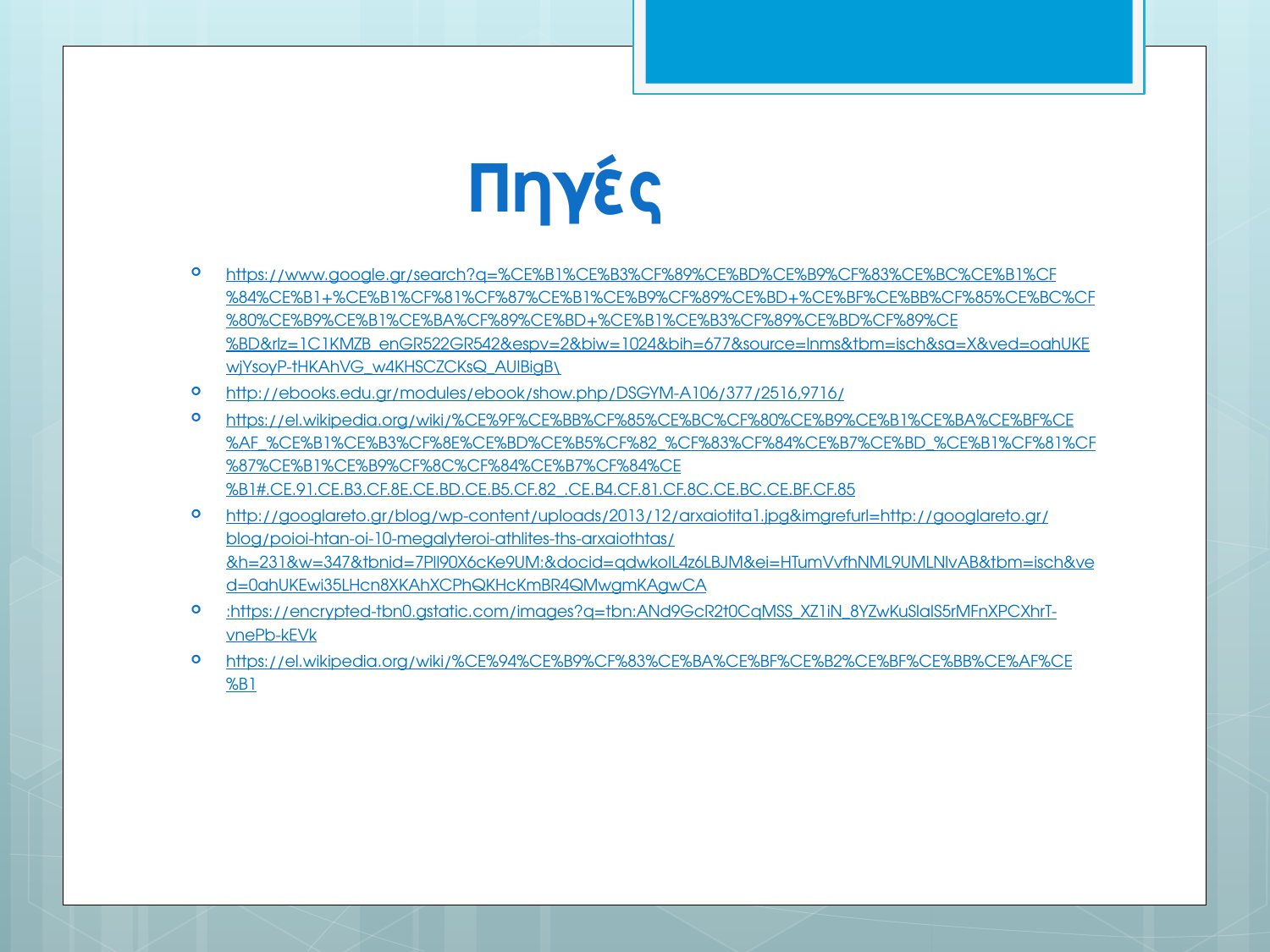

# Πηγές
https://www.google.gr/search?q=%CE%B1%CE%B3%CF%89%CE%BD%CE%B9%CF%83%CE%BC%CE%B1%CF%84%CE%B1+%CE%B1%CF%81%CF%87%CE%B1%CE%B9%CF%89%CE%BD+%CE%BF%CE%BB%CF%85%CE%BC%CF%80%CE%B9%CE%B1%CE%BA%CF%89%CE%BD+%CE%B1%CE%B3%CF%89%CE%BD%CF%89%CE%BD&rlz=1C1KMZB_enGR522GR542&espv=2&biw=1024&bih=677&source=lnms&tbm=isch&sa=X&ved=οahUKEwjYsoyP-tHKAhVG_w4KHSCZCKsQ_AUIBigB\
http://ebooks.edu.gr/modules/ebook/show.php/DSGYM-A106/377/2516,9716/
https://el.wikipedia.org/wiki/%CE%9F%CE%BB%CF%85%CE%BC%CF%80%CE%B9%CE%B1%CE%BA%CE%BF%CE%AF_%CE%B1%CE%B3%CF%8E%CE%BD%CE%B5%CF%82_%CF%83%CF%84%CE%B7%CE%BD_%CE%B1%CF%81%CF%87%CE%B1%CE%B9%CF%8C%CF%84%CE%B7%CF%84%CE%B1#.CE.91.CE.B3.CF.8E.CE.BD.CE.B5.CF.82_.CE.B4.CF.81.CF.8C.CE.BC.CE.BF.CF.85
http://googlareto.gr/blog/wp-content/uploads/2013/12/arxaiotita1.jpg&imgrefurl=http://googlareto.gr/blog/poioi-htan-oi-10-megalyteroi-athlites-ths-arxaiothtas/&h=231&w=347&tbnid=7Pll90X6cKe9UM:&docid=qdwkoIL4z6LBJM&ei=HTumVvfhNML9UMLNlvAB&tbm=isch&ved=0ahUKEwi35LHcn8XKAhXCPhQKHcKmBR4QMwgmKAgwCA
:https://encrypted-tbn0.gstatic.com/images?q=tbn:ANd9GcR2t0CqMSS_XZ1iN_8YZwKuSlaIS5rMFnXPCXhrT-vnePb-kEVk
https://el.wikipedia.org/wiki/%CE%94%CE%B9%CF%83%CE%BA%CE%BF%CE%B2%CE%BF%CE%BB%CE%AF%CE%B1